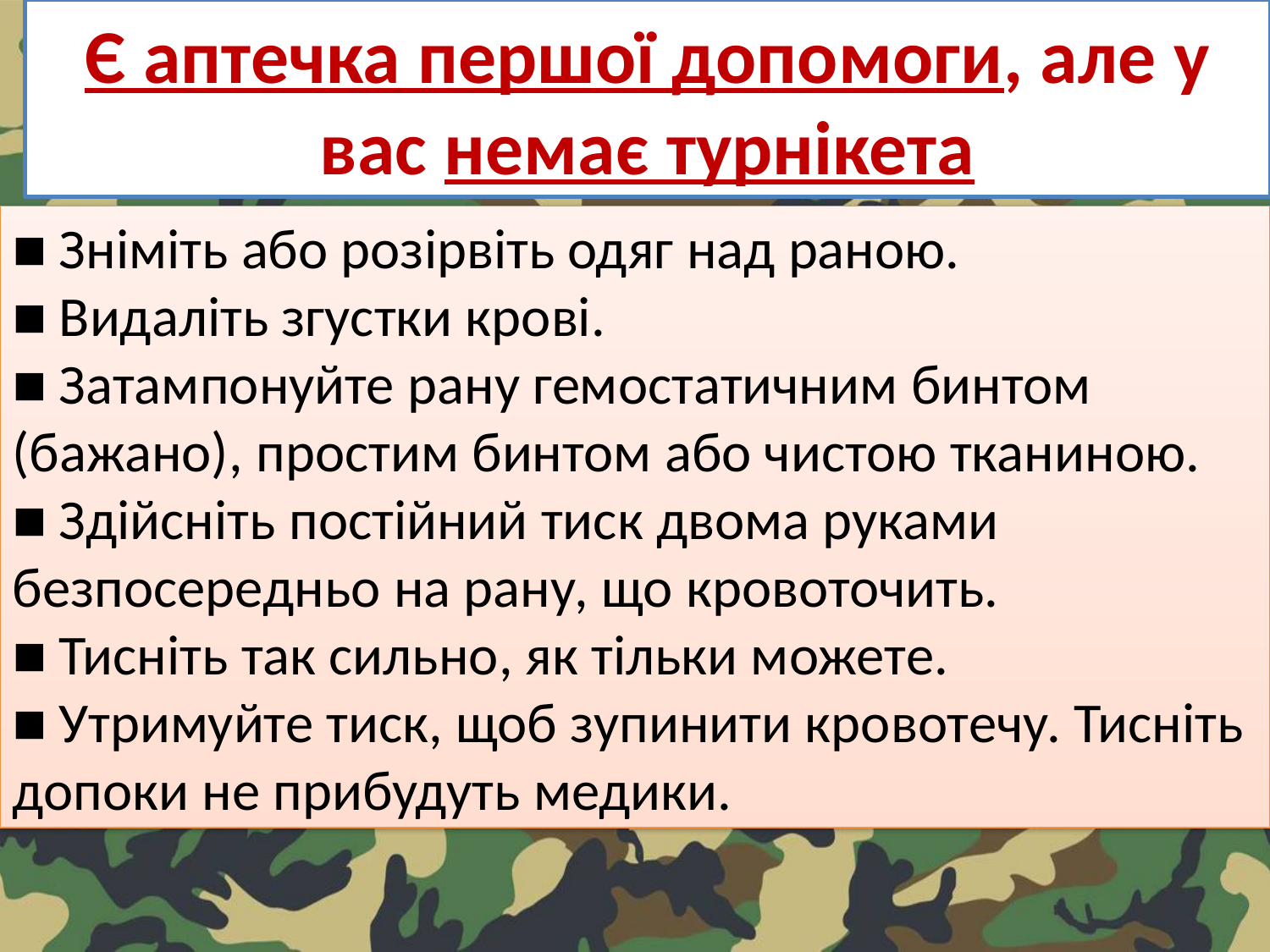

# Є аптечка першої допомоги, але у вас немає турнікета
■ Зніміть або розірвіть одяг над раною.
■ Видаліть згустки крові.
■ Затампонуйте рану гемостатичним бинтом (бажано), простим бинтом або чистою тканиною.
■ Здійсніть постійний тиск двома руками безпосередньо на рану, що кровоточить.
■ Тисніть так сильно, як тільки можете.
■ Утримуйте тиск, щоб зупинити кровотечу. Тисніть допоки не прибудуть медики.